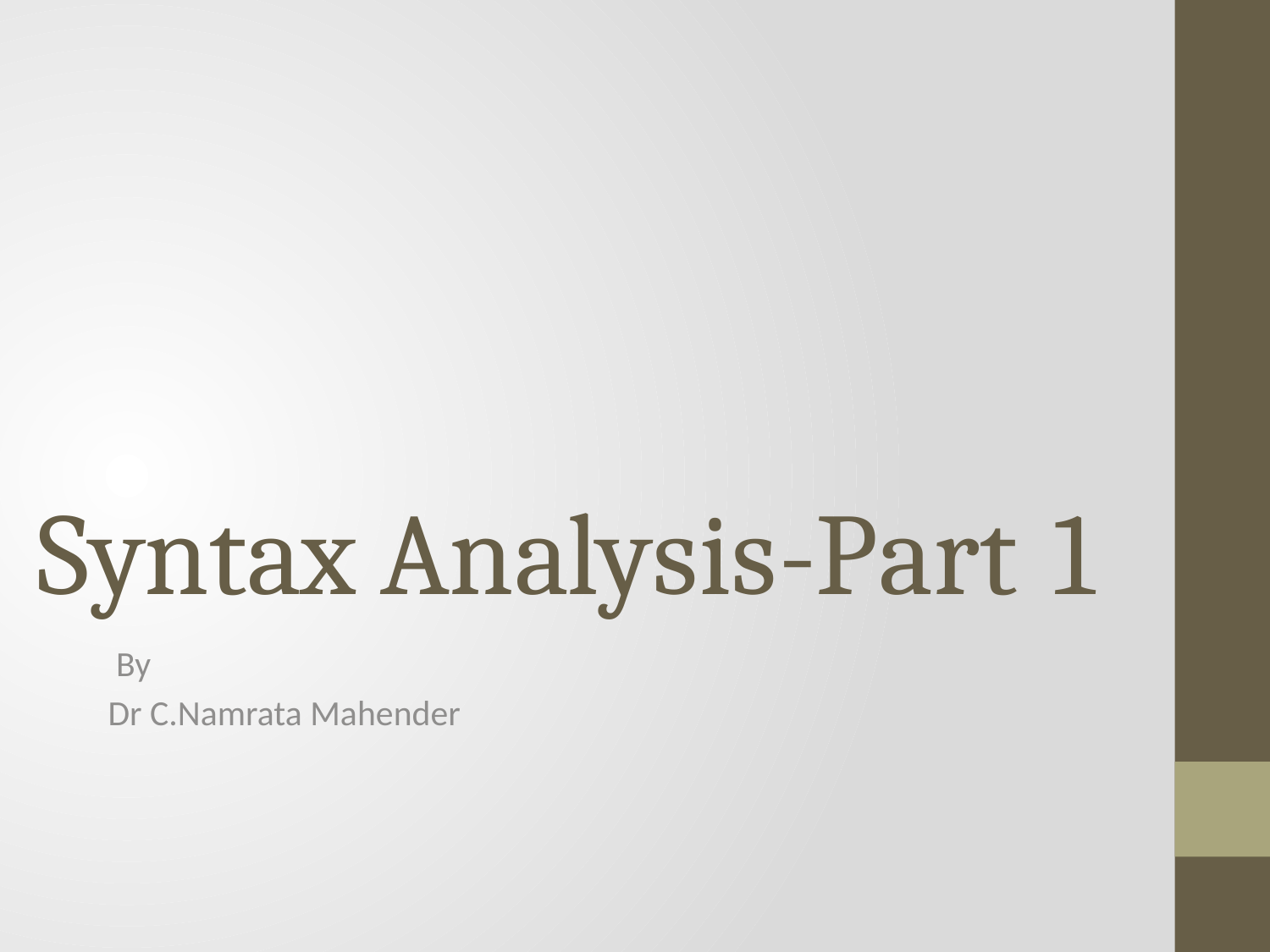

# Syntax Analysis-Part 1
 By
Dr C.Namrata Mahender